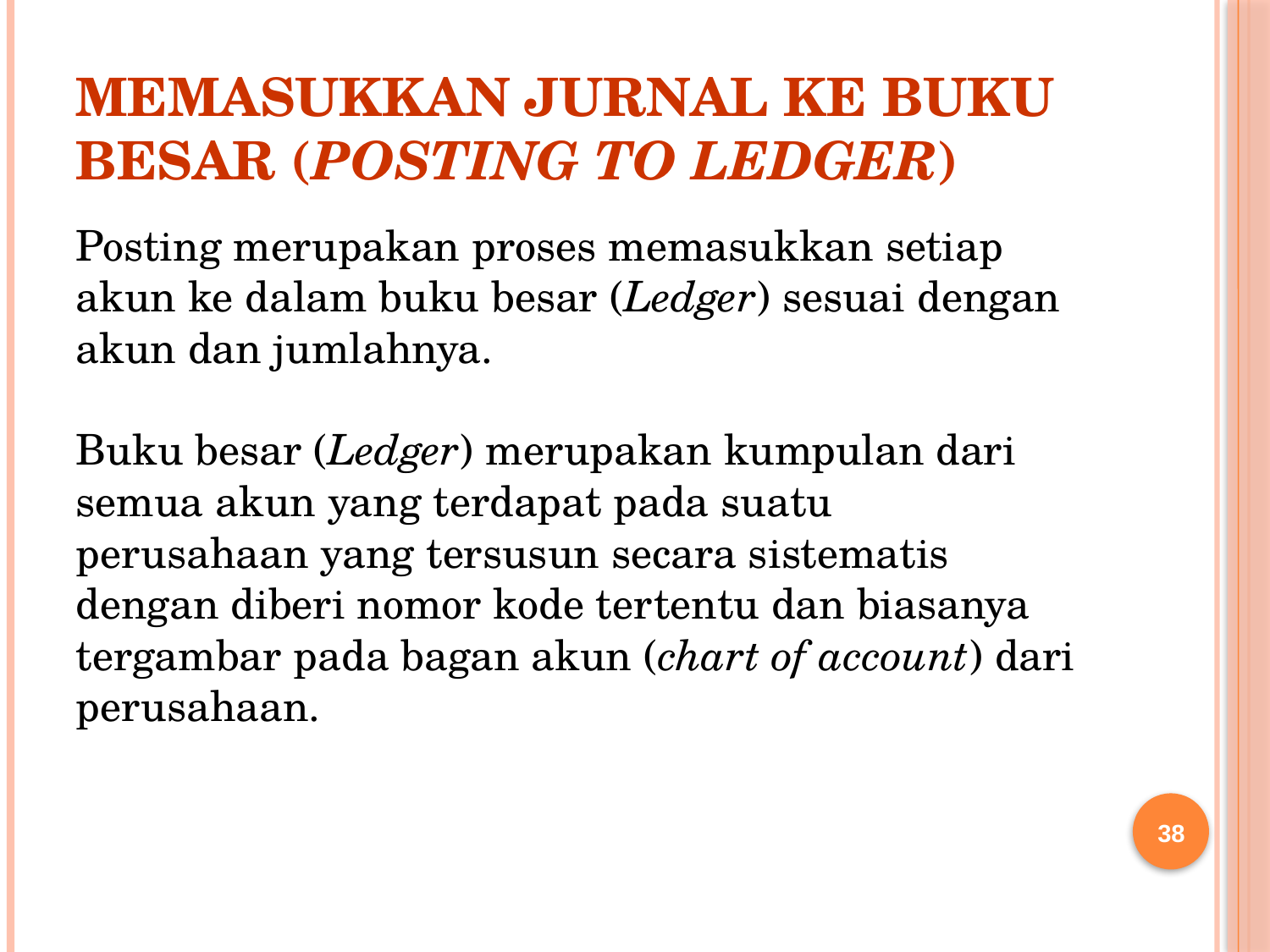

# Memasukkan Jurnal ke Buku Besar (Posting to Ledger)
Posting merupakan proses memasukkan setiap
akun ke dalam buku besar (Ledger) sesuai dengan
akun dan jumlahnya.

Buku besar (Ledger) merupakan kumpulan dari
semua akun yang terdapat pada suatu
perusahaan yang tersusun secara sistematis
dengan diberi nomor kode tertentu dan biasanya
tergambar pada bagan akun (chart of account) dari
perusahaan.

38